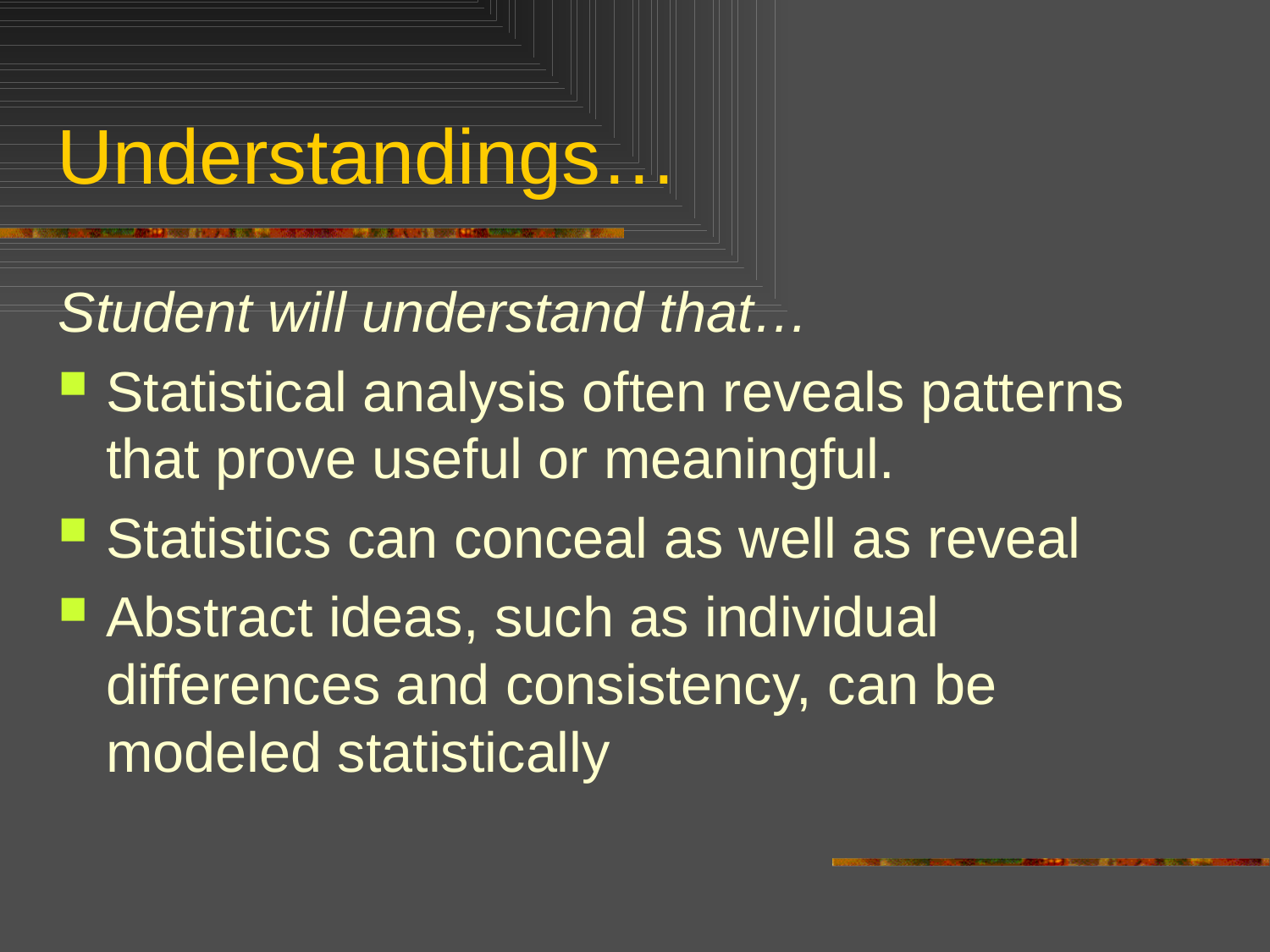

# Understandings…
Student will understand that…
Statistical analysis often reveals patterns that prove useful or meaningful.
Statistics can conceal as well as reveal
Abstract ideas, such as individual differences and consistency, can be modeled statistically